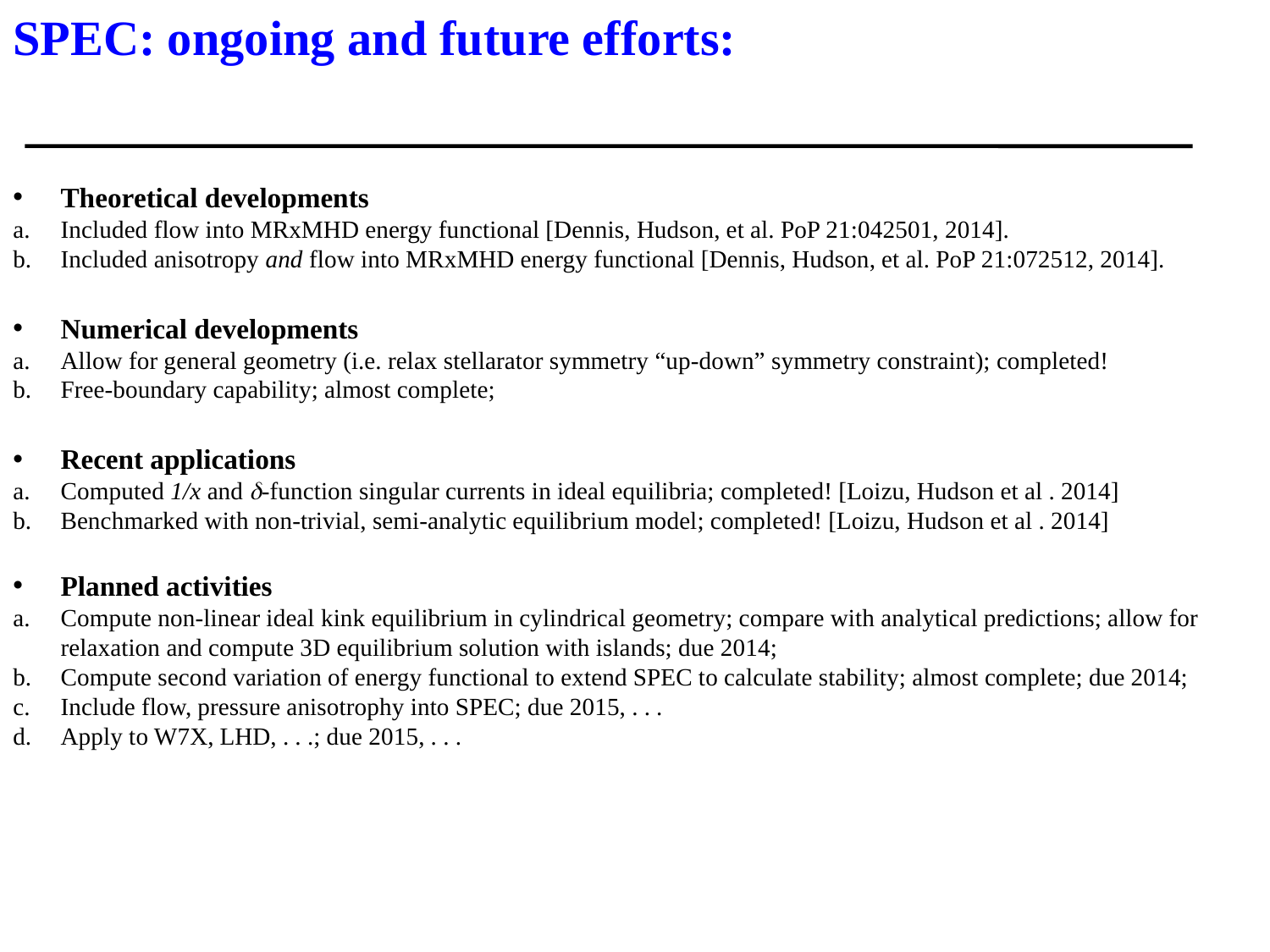

SPEC: ongoing and future efforts:

Theoretical developments
Included flow into MRxMHD energy functional [Dennis, Hudson, et al. PoP 21:042501, 2014].
Included anisotropy and flow into MRxMHD energy functional [Dennis, Hudson, et al. PoP 21:072512, 2014].

Numerical developments
Allow for general geometry (i.e. relax stellarator symmetry “up-down” symmetry constraint); completed!
Free-boundary capability; almost complete;

Recent applications
Computed 1/x and δ-function singular currents in ideal equilibria; completed! [Loizu, Hudson et al . 2014]
Benchmarked with non-trivial, semi-analytic equilibrium model; completed! [Loizu, Hudson et al . 2014]

Planned activities
Compute non-linear ideal kink equilibrium in cylindrical geometry; compare with analytical predictions; allow for relaxation and compute 3D equilibrium solution with islands; due 2014;
Compute second variation of energy functional to extend SPEC to calculate stability; almost complete; due 2014;
Include flow, pressure anisotrophy into SPEC; due 2015, . . .
Apply to W7X, LHD, . . .; due 2015, . . .